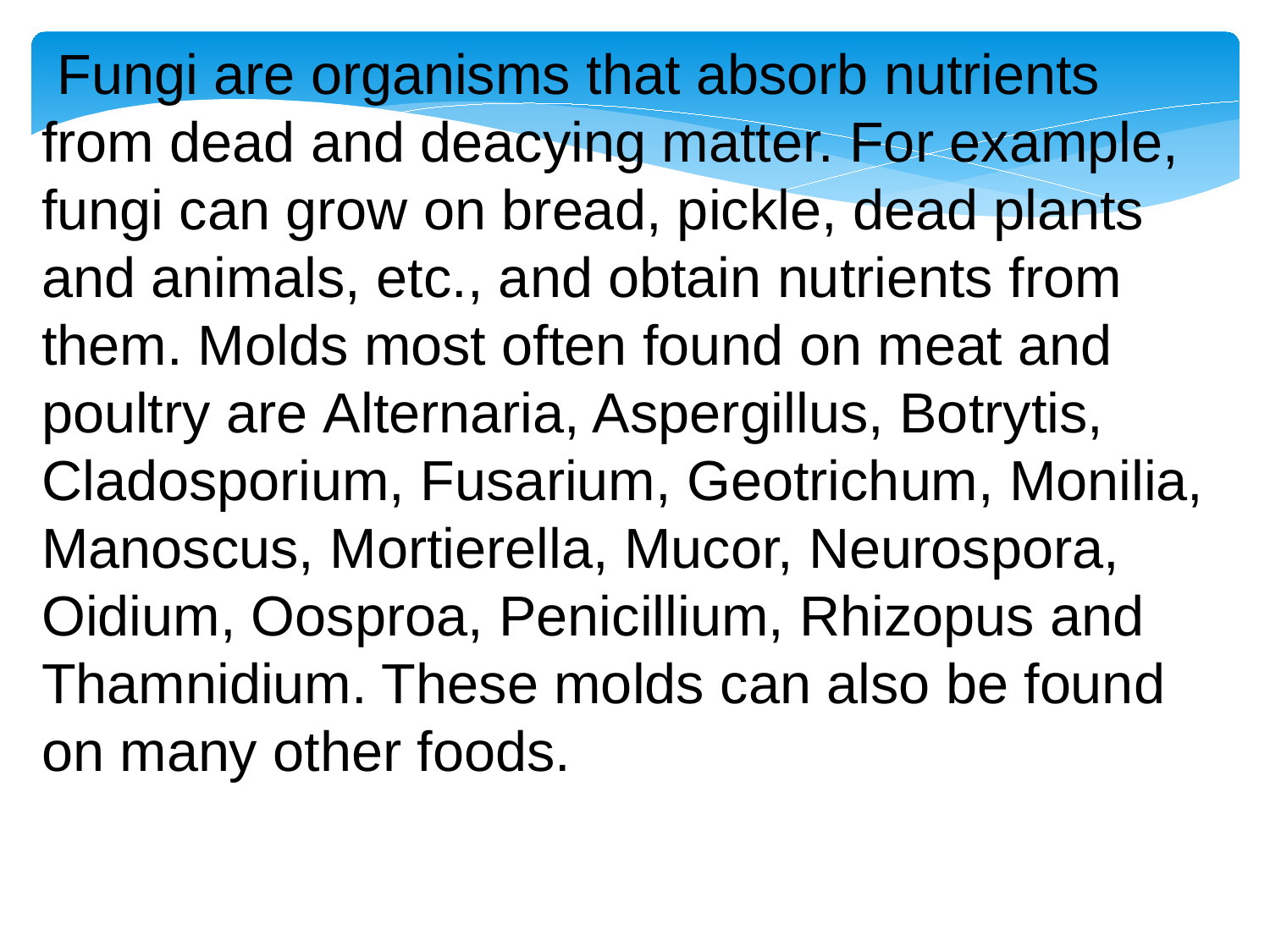

Fungi are organisms that absorb nutrients from dead and deacying matter. For example, fungi can grow on bread, pickle, dead plants and animals, etc., and obtain nutrients from them. Molds most often found on meat and poultry are Alternaria, Aspergillus, Botrytis, Cladosporium, Fusarium, Geotrichum, Monilia, Manoscus, Mortierella, Mucor, Neurospora, Oidium, Oosproa, Penicillium, Rhizopus and Thamnidium. These molds can also be found on many other foods.